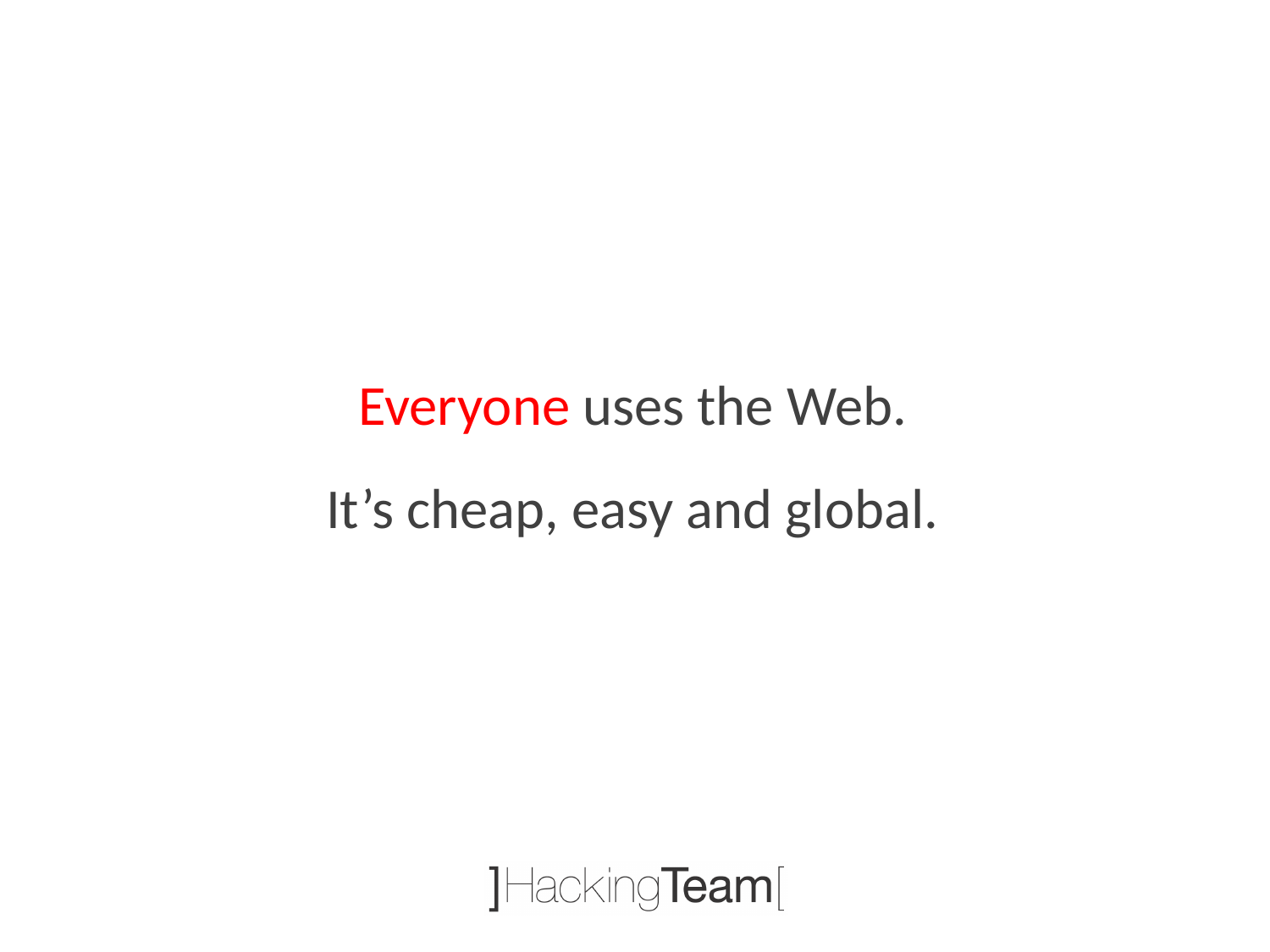

Everyone uses the Web.
It’s cheap, easy and global.